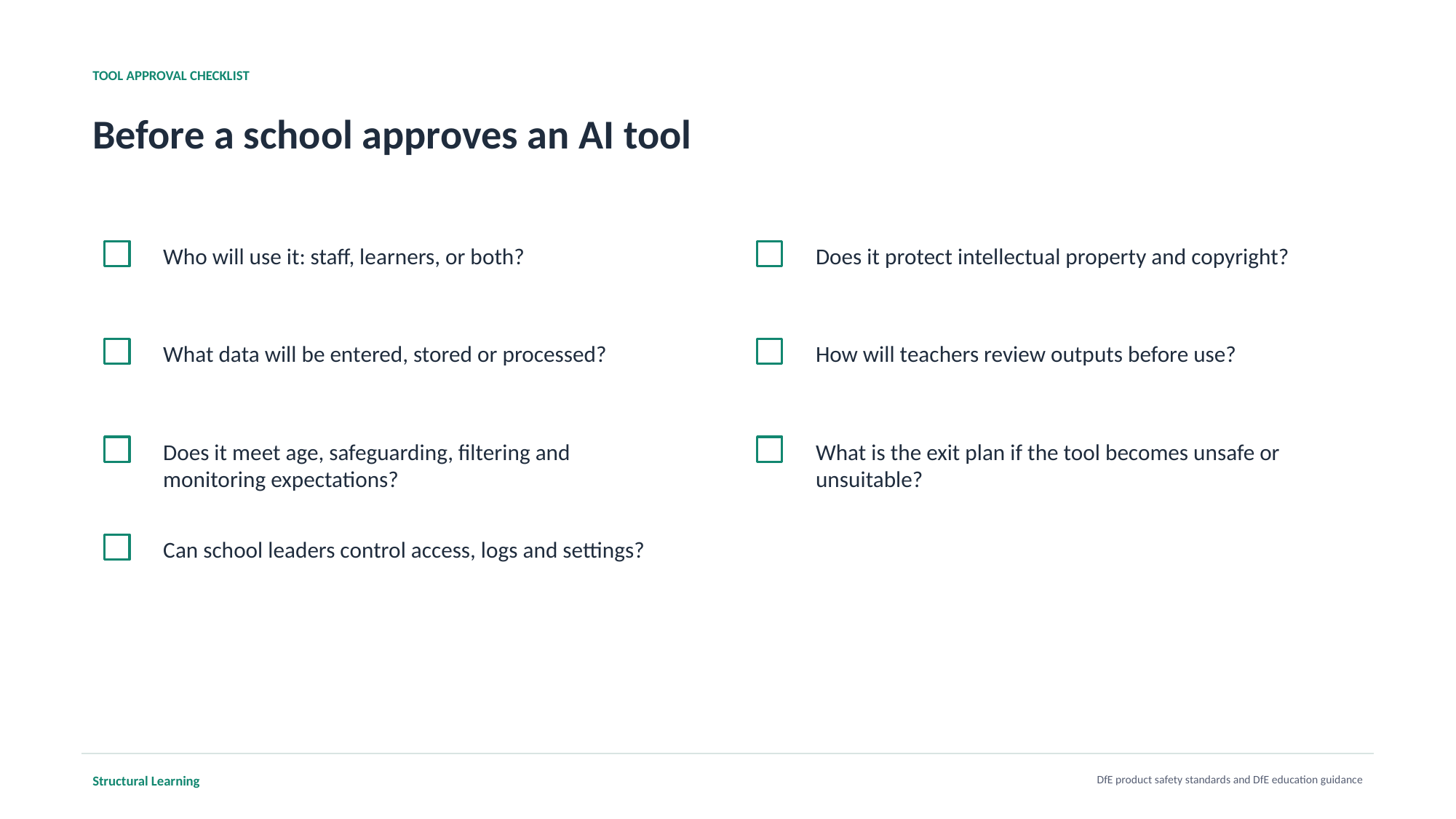

TOOL APPROVAL CHECKLIST
Before a school approves an AI tool
Who will use it: staff, learners, or both?
Does it protect intellectual property and copyright?

What data will be entered, stored or processed?
How will teachers review outputs before use?

Does it meet age, safeguarding, filtering and monitoring expectations?
What is the exit plan if the tool becomes unsafe or unsuitable?

Can school leaders control access, logs and settings?

Structural Learning
DfE product safety standards and DfE education guidance